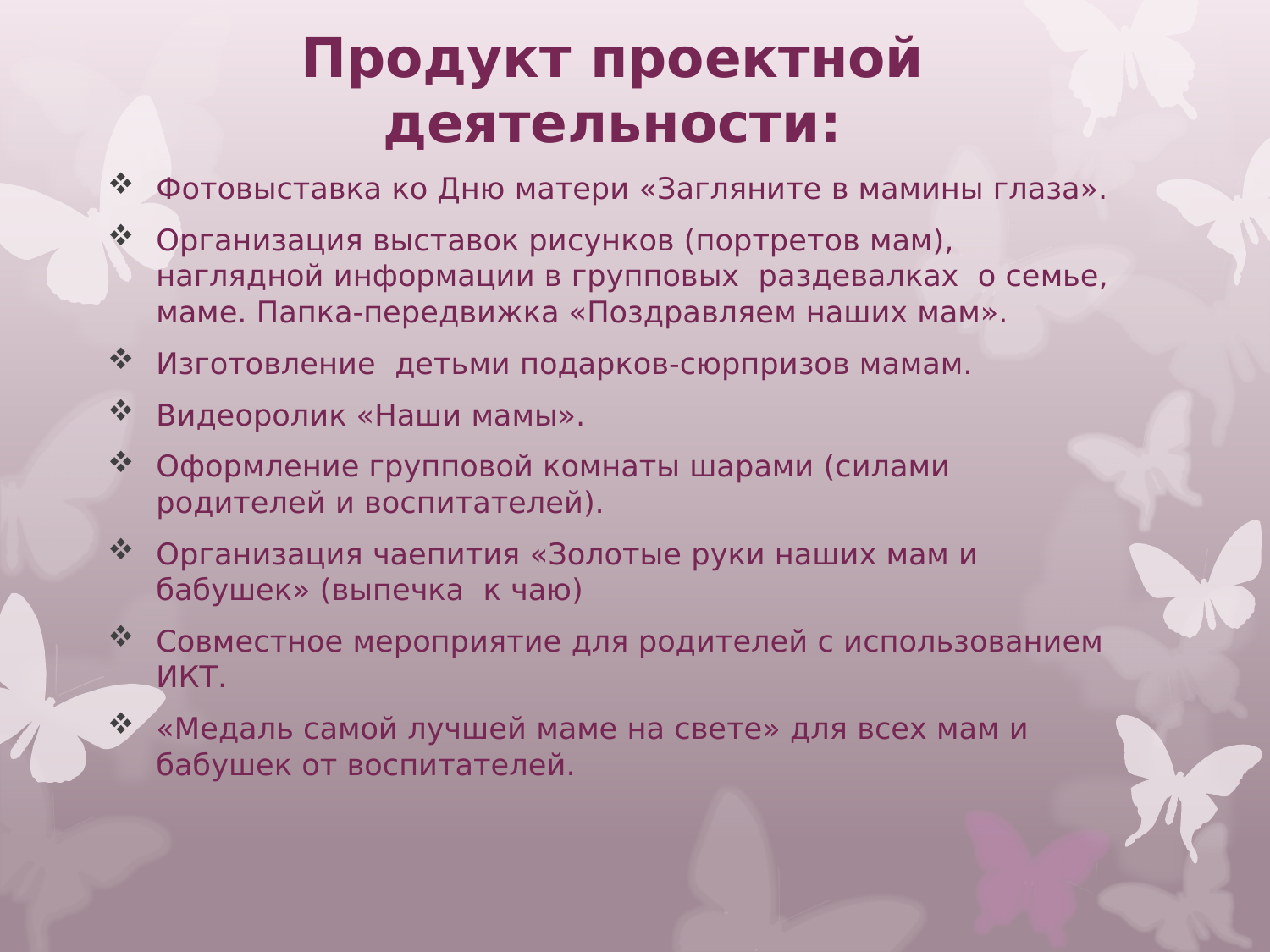

Продукт проектной деятельности:
Фотовыставка ко Дню матери «Загляните в мамины глаза».
Организация выставок рисунков (портретов мам), наглядной информации в групповых  раздевалках  о семье, маме. Папка-передвижка «Поздравляем наших мам».
Изготовление  детьми подарков-сюрпризов мамам.
Видеоролик «Наши мамы».
Оформление групповой комнаты шарами (силами родителей и воспитателей).
Организация чаепития «Золотые руки наших мам и бабушек» (выпечка  к чаю)
Совместное мероприятие для родителей с использованием ИКТ.
«Медаль самой лучшей маме на свете» для всех мам и бабушек от воспитателей.